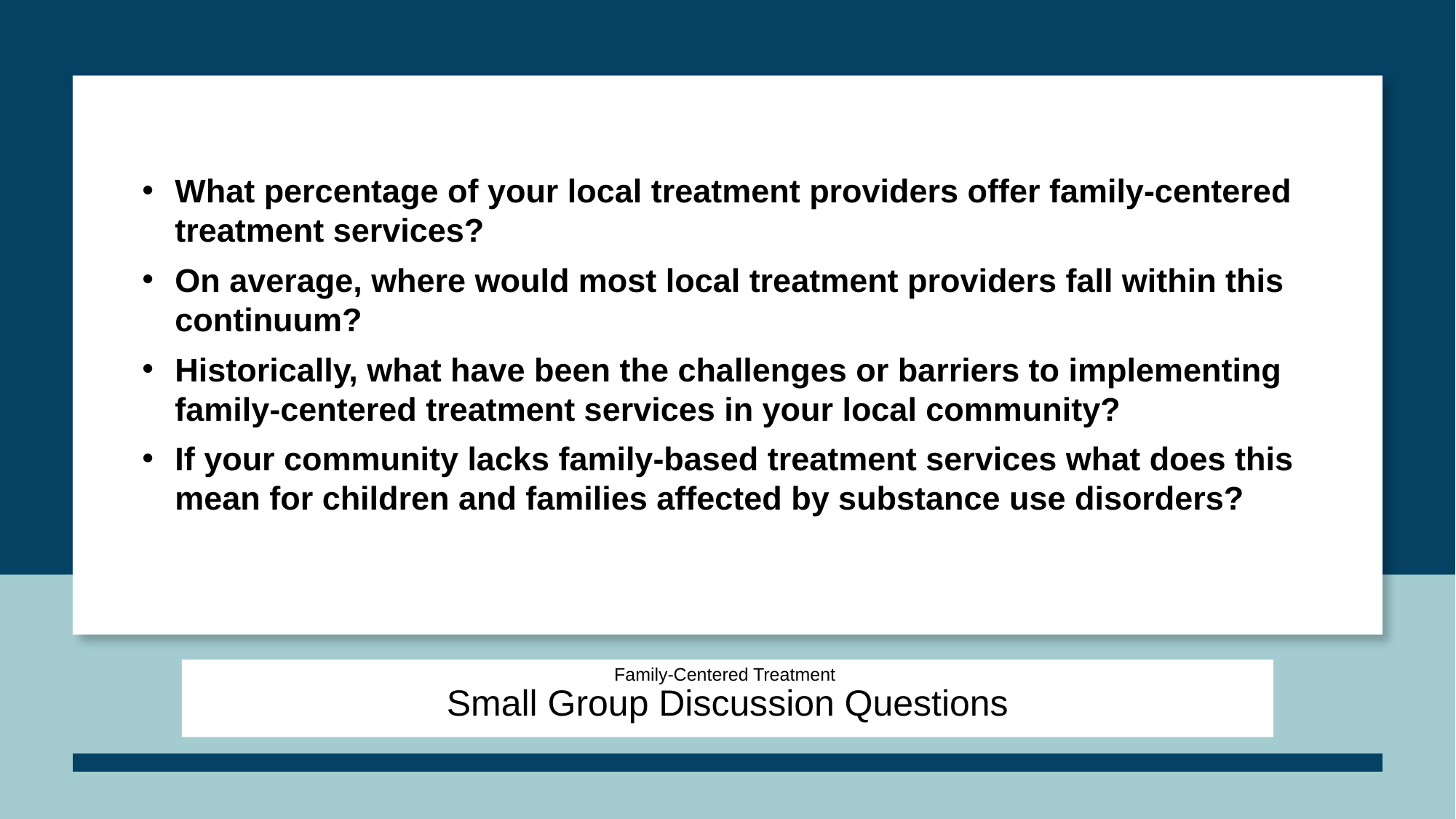

What percentage of your local treatment providers offer family-centered treatment services?
On average, where would most local treatment providers fall within this continuum?
Historically, what have been the challenges or barriers to implementing family-centered treatment services in your local community?
If your community lacks family-based treatment services what does this mean for children and families affected by substance use disorders?

# Family-Centered Treatment Small Group Discussion Questions